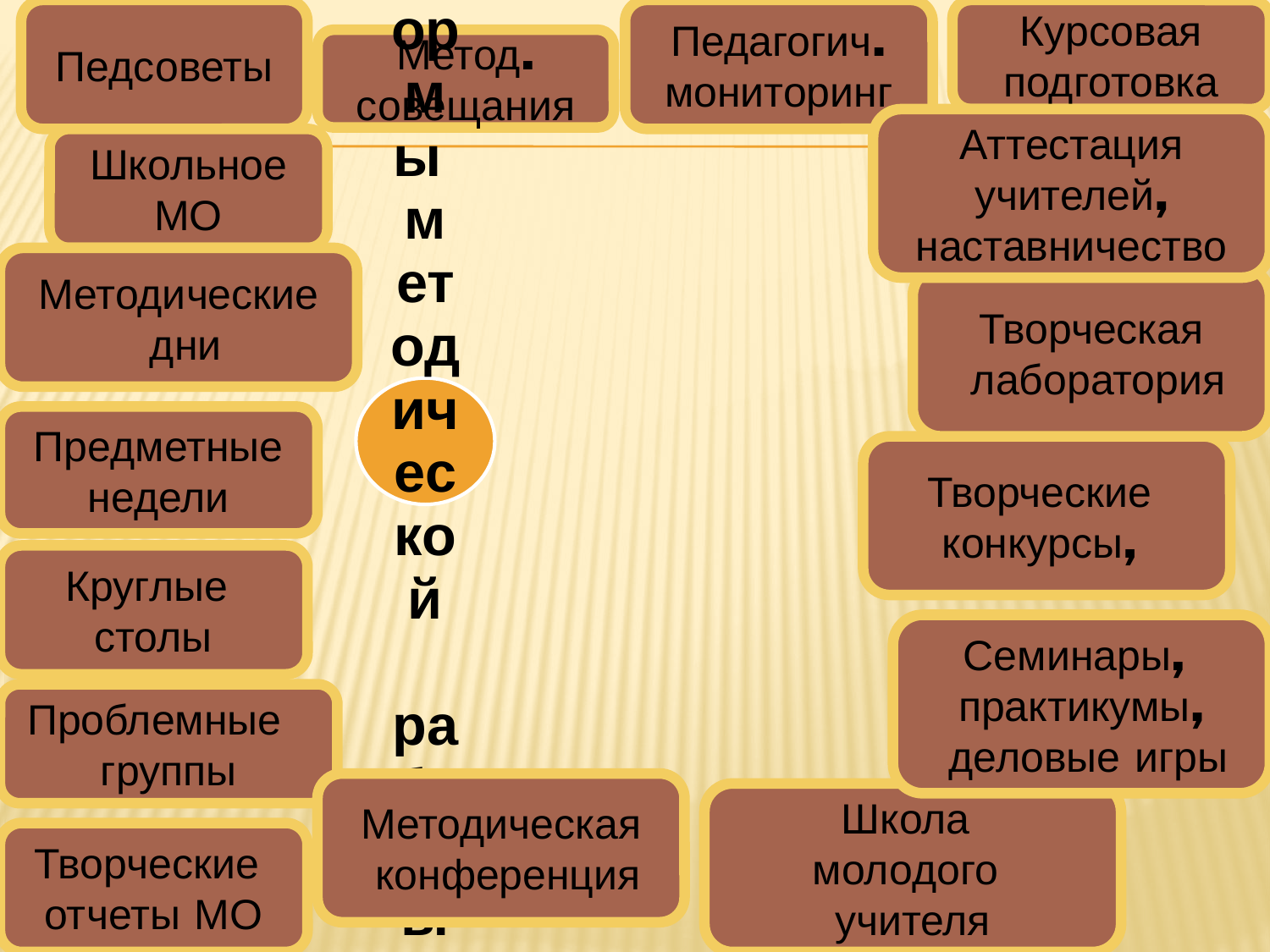

Педсоветы
Педагогич.
мониторинг
Курсовая
подготовка
Метод.
совещания
Аттестация
 учителей,
наставничество
Школьное
МО

Методические
 дни
Творческая
 лаборатория
Предметные
недели
Творческие
конкурсы,
Круглые
столы
Семинары,
практикумы,
 деловые игры
Проблемные
группы
Методическая
 конференция
Школа
молодого
учителя
Творческие
отчеты МО